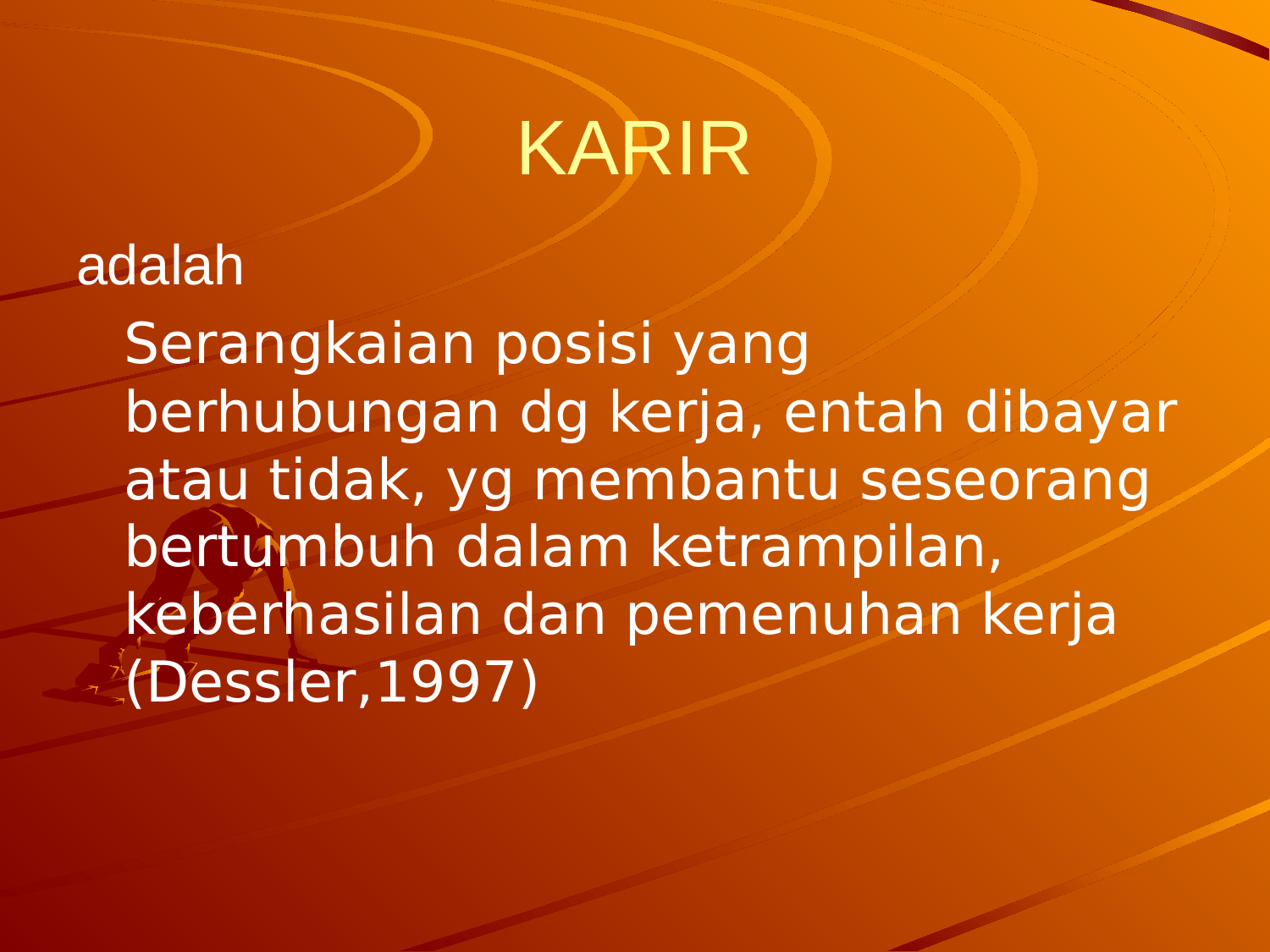

# KARIR
adalah
	Serangkaian posisi yang berhubungan dg kerja, entah dibayar atau tidak, yg membantu seseorang bertumbuh dalam ketrampilan, keberhasilan dan pemenuhan kerja (Dessler,1997)